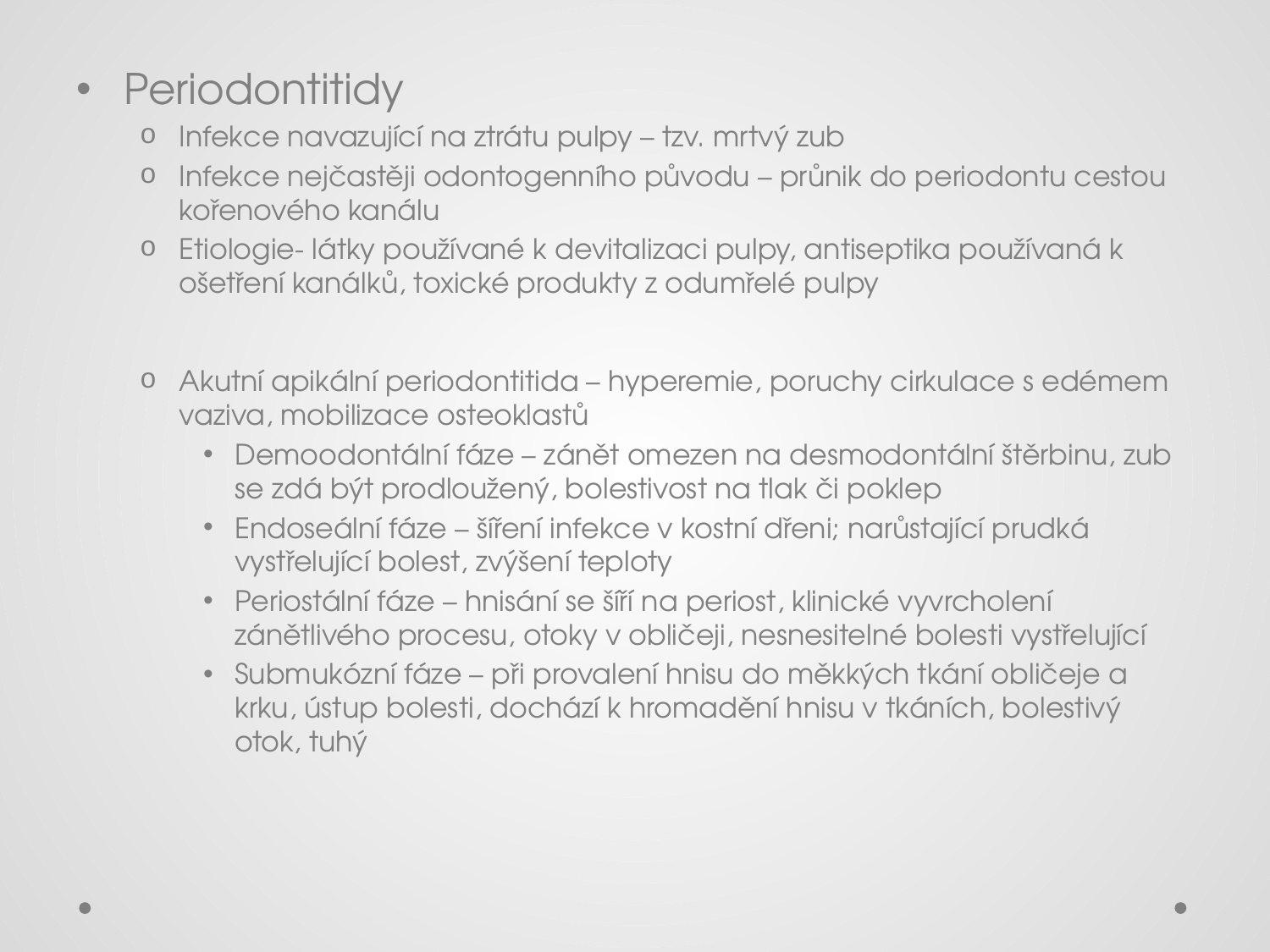

#
Periodontitidy
Infekce navazující na ztrátu pulpy – tzv. mrtvý zub
Infekce nejčastěji odontogenního původu – průnik do periodontu cestou kořenového kanálu
Etiologie- látky používané k devitalizaci pulpy, antiseptika používaná k ošetření kanálků, toxické produkty z odumřelé pulpy

Akutní apikální periodontitida – hyperemie, poruchy cirkulace s edémem vaziva, mobilizace osteoklastů
Demoodontální fáze – zánět omezen na desmodontální štěrbinu, zub se zdá být prodloužený, bolestivost na tlak či poklep
Endoseální fáze – šíření infekce v kostní dřeni; narůstající prudká vystřelující bolest, zvýšení teploty
Periostální fáze – hnisání se šíří na periost, klinické vyvrcholení zánětlivého procesu, otoky v obličeji, nesnesitelné bolesti vystřelující
Submukózní fáze – při provalení hnisu do měkkých tkání obličeje a krku, ústup bolesti, dochází k hromadění hnisu v tkáních, bolestivý otok, tuhý